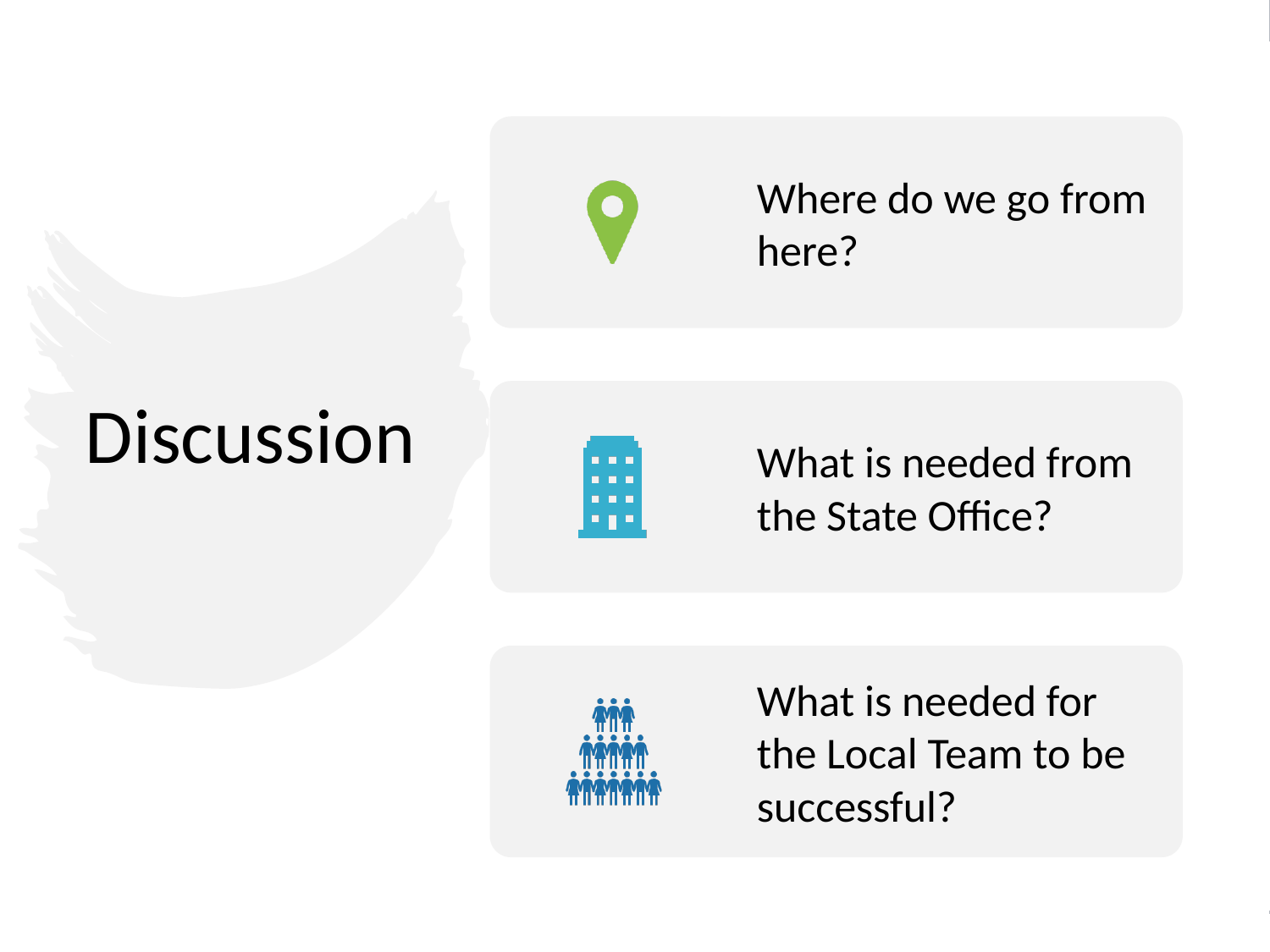

# Discussion
Where do we go from here?
What is needed from the State Office?
What is needed for the Local Team to be successful?